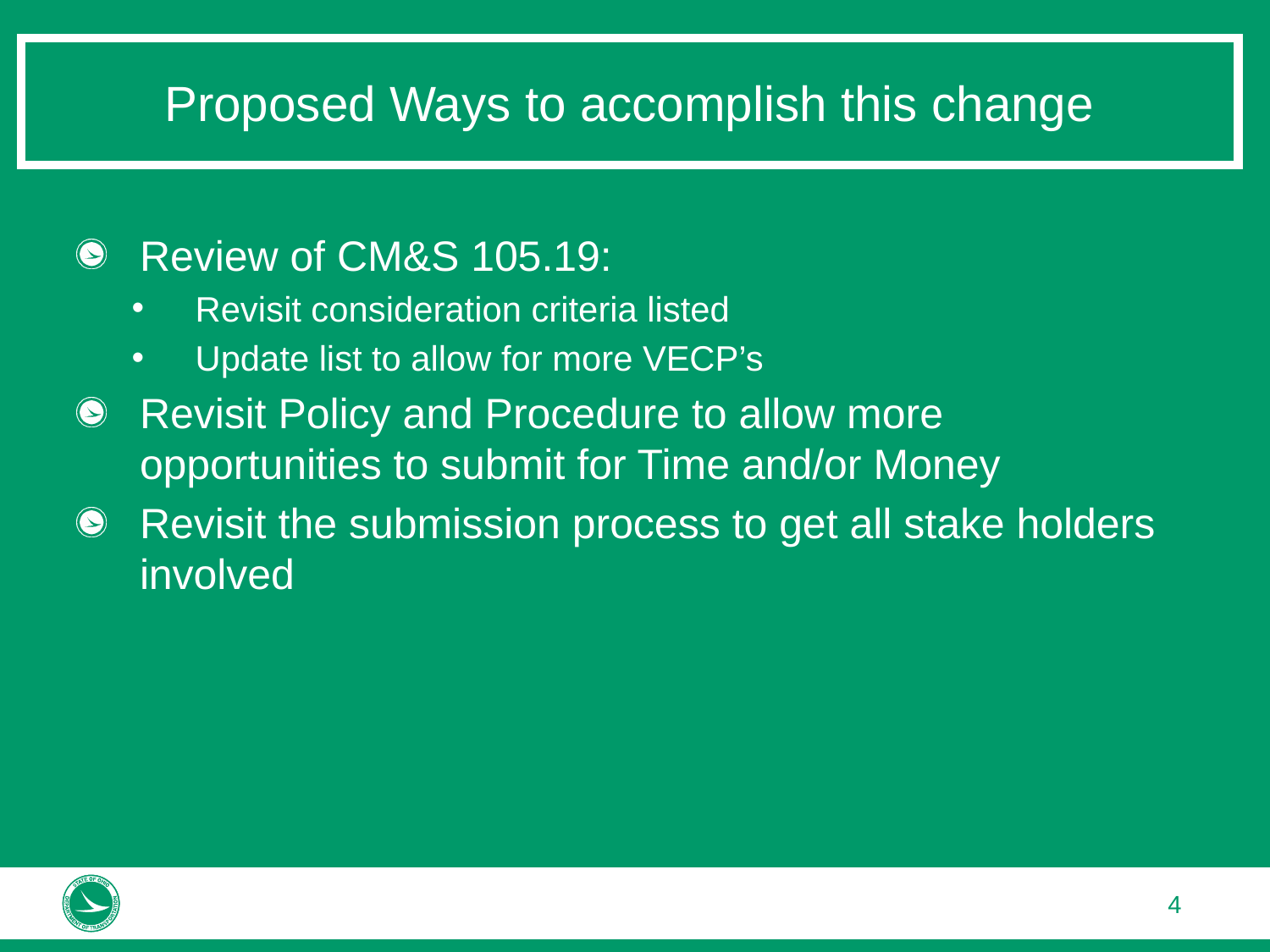

# Proposed Ways to accomplish this change
Review of CM&S 105.19:
Revisit consideration criteria listed
Update list to allow for more VECP’s
Revisit Policy and Procedure to allow more opportunities to submit for Time and/or Money
Revisit the submission process to get all stake holders involved